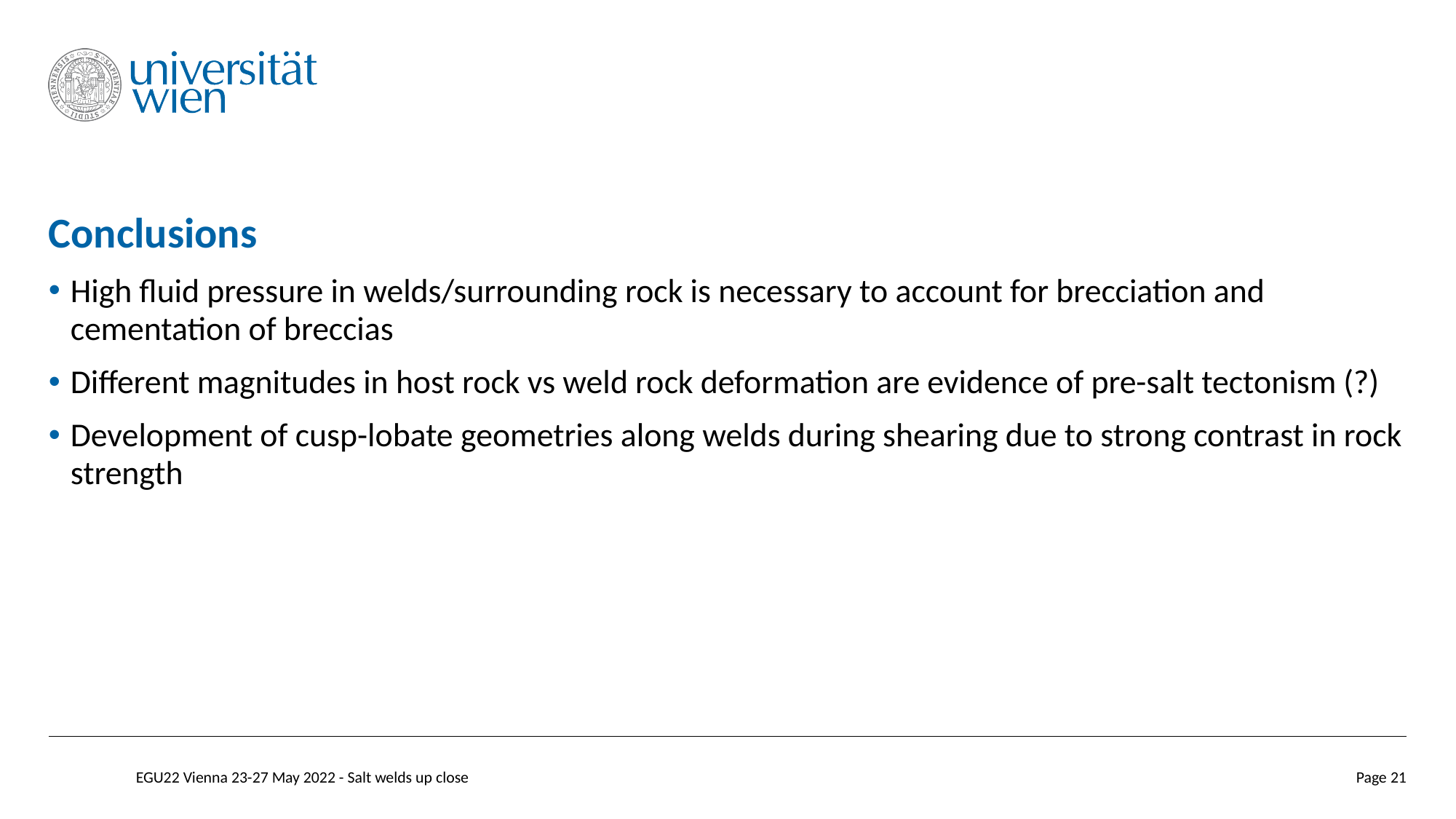

# Conclusions
High fluid pressure in welds/surrounding rock is necessary to account for brecciation and cementation of breccias
Different magnitudes in host rock vs weld rock deformation are evidence of pre-salt tectonism (?)
Development of cusp-lobate geometries along welds during shearing due to strong contrast in rock strength
EGU22 Vienna 23-27 May 2022 - Salt welds up close
Page 21